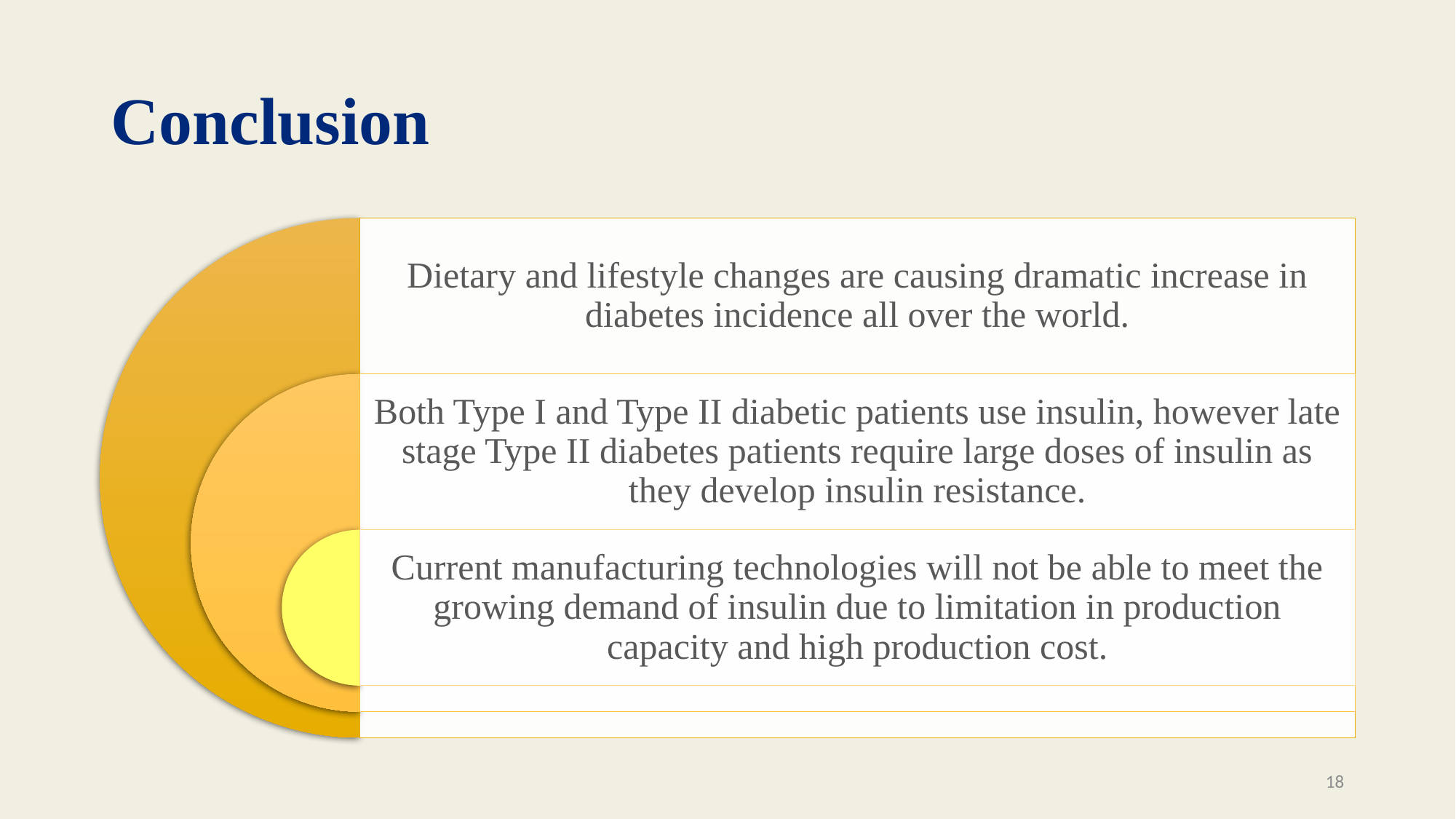

# Conclusion
Dietary and lifestyle changes are causing dramatic increase in diabetes incidence all over the world.
Both Type I and Type II diabetic patients use insulin, however late stage Type II diabetes patients require large doses of insulin as they develop insulin resistance.
Current manufacturing technologies will not be able to meet the growing demand of insulin due to limitation in production capacity and high production cost.
18